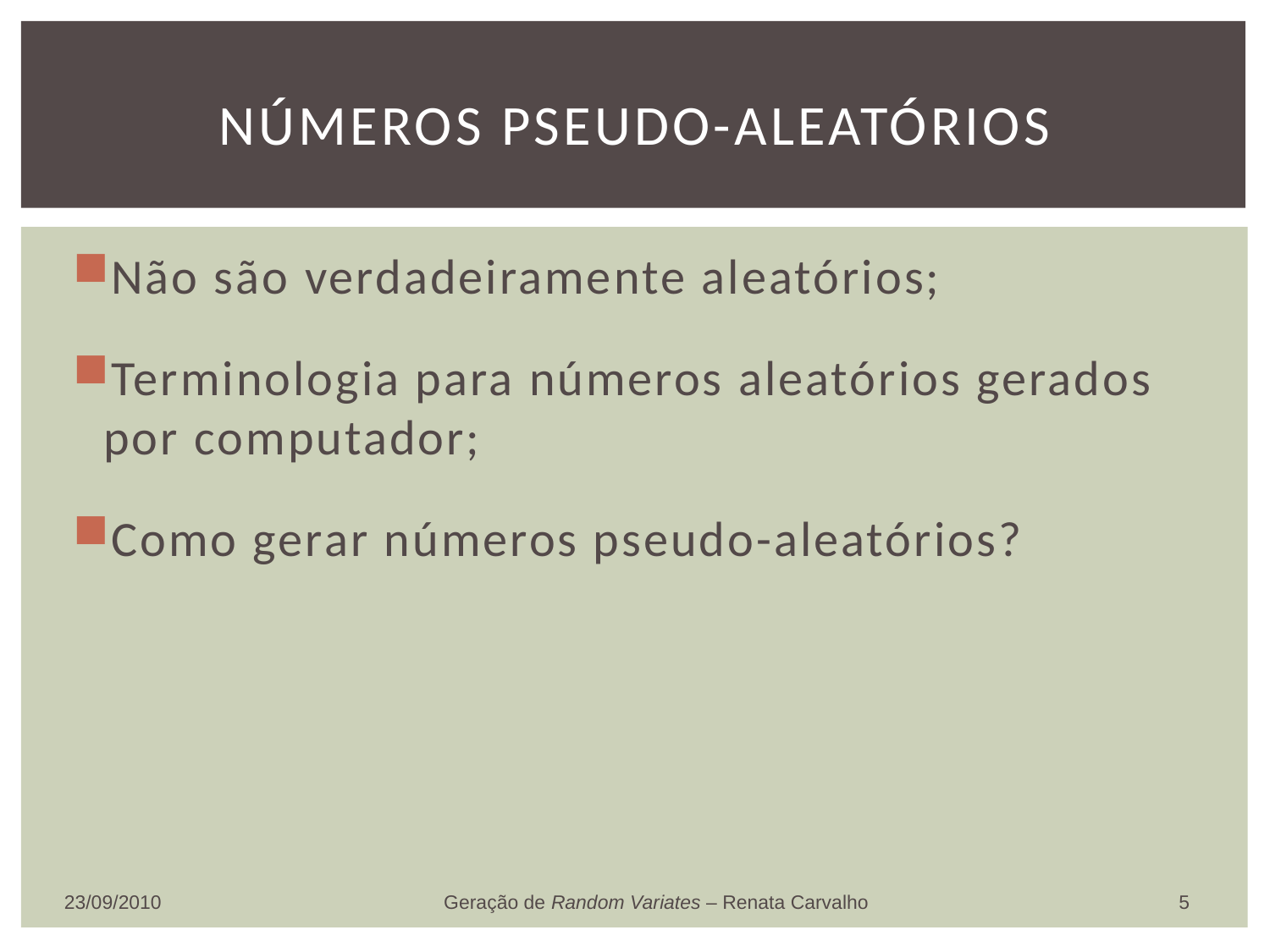

# Números pseudo-aleatórios
Não são verdadeiramente aleatórios;
Terminologia para números aleatórios gerados por computador;
Como gerar números pseudo-aleatórios?
5
23/09/2010
Geração de Random Variates – Renata Carvalho